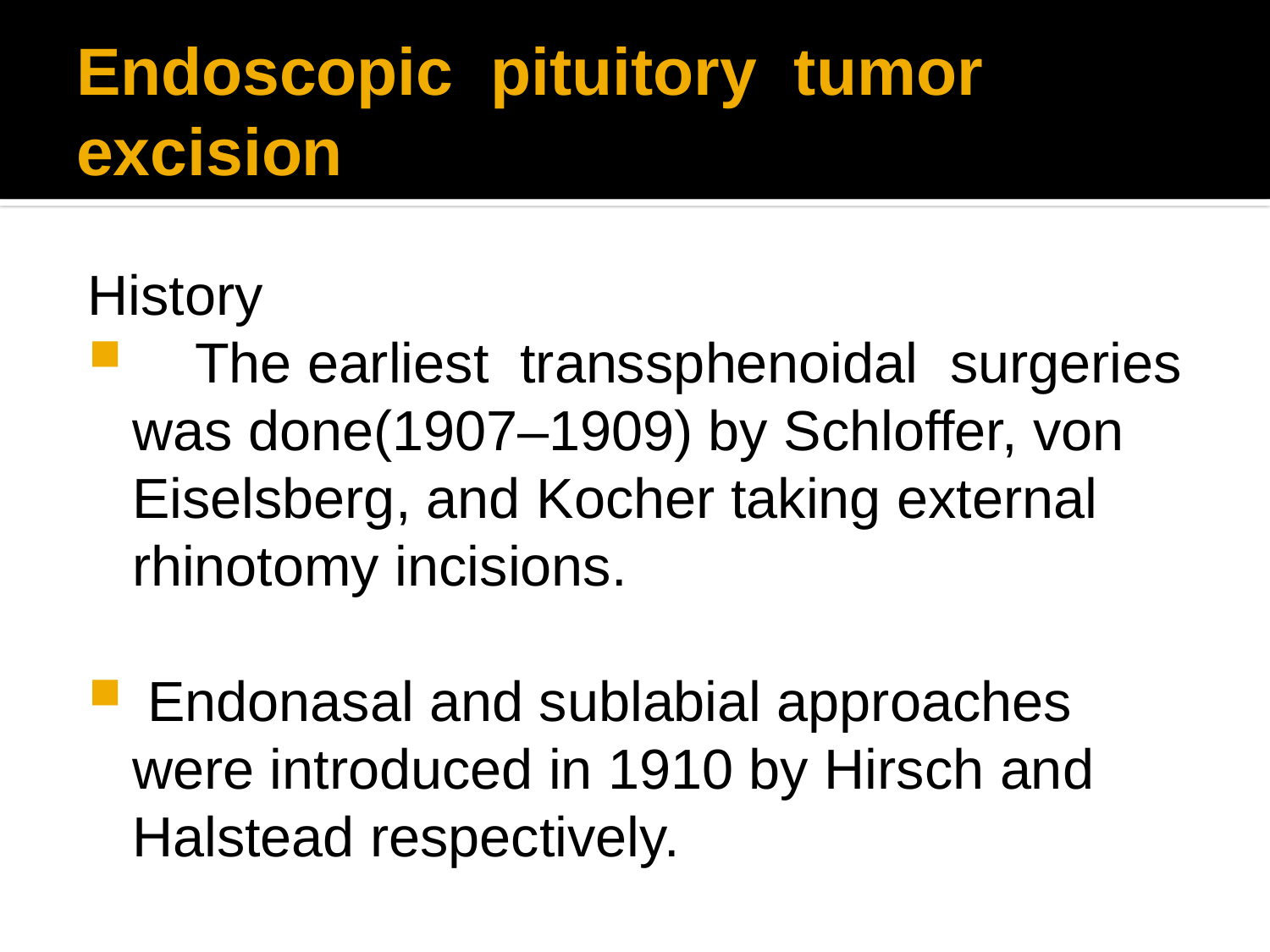

# Endoscopic  pituitory  tumor excision
History
    The earliest  transsphenoidal  surgeries was done(1907–1909) by Schloffer, von Eiselsberg, and Kocher taking external rhinotomy incisions.

 Endonasal and sublabial approaches were introduced in 1910 by Hirsch and Halstead respectively.